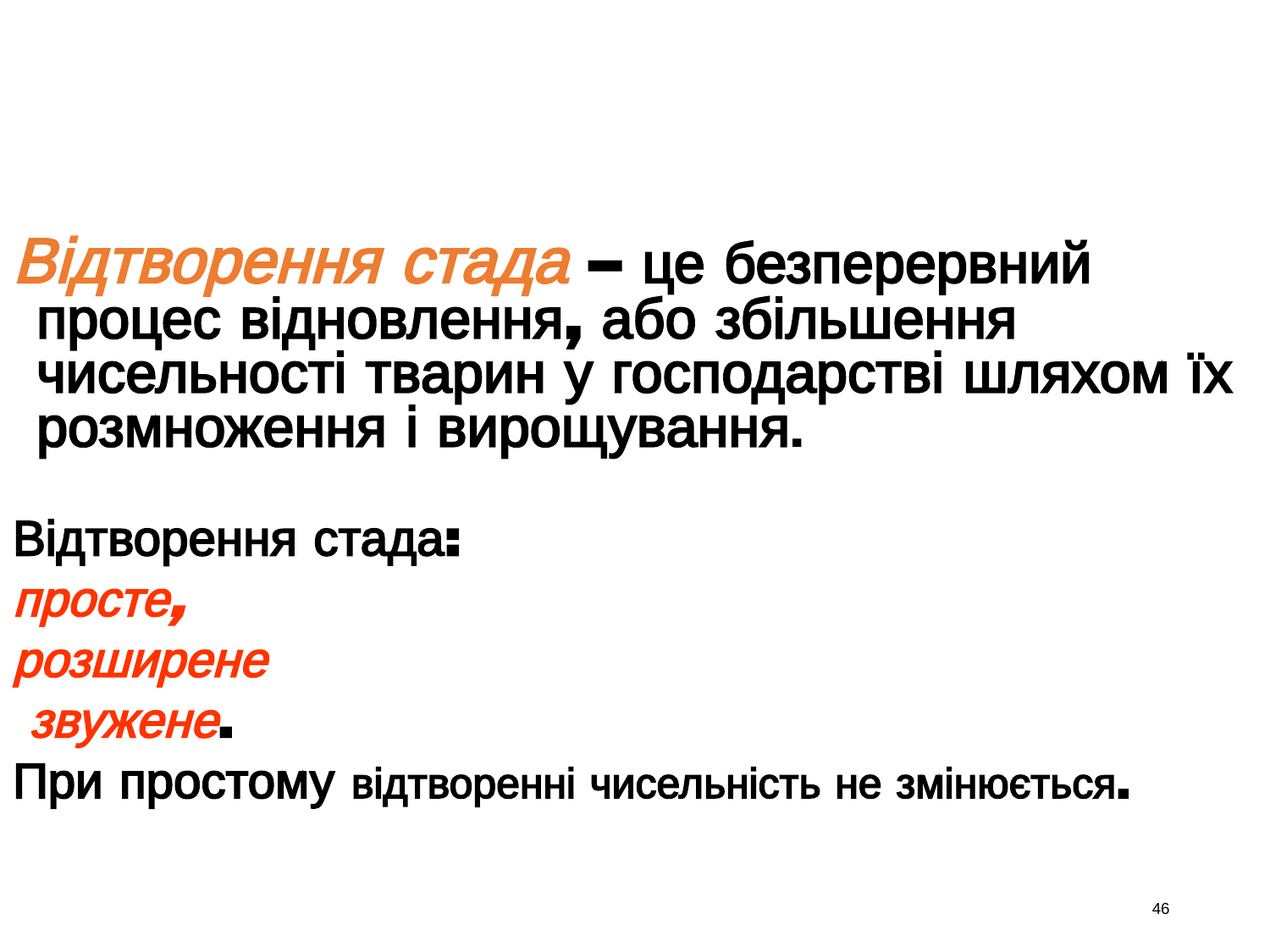

#
Відтворення стада – це безперервний процес відновлення, або збільшення чисельності тварин у господарстві шляхом їх розмноження і вирощування.

Відтворення стада:
просте,
розширене
 звужене.
При простому відтворенні чисельність не змінюється.
46